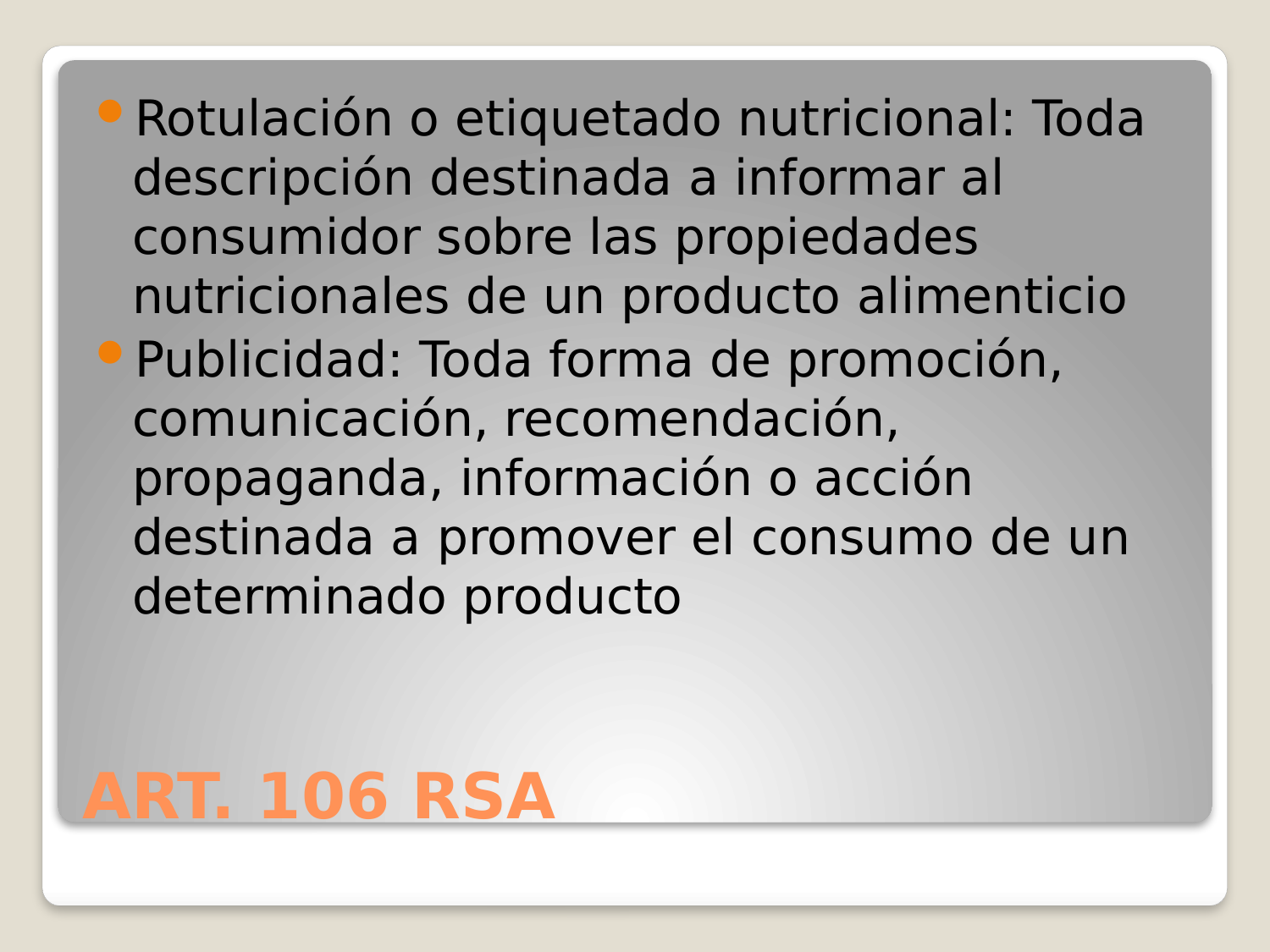

Rotulación o etiquetado nutricional: Toda descripción destinada a informar al consumidor sobre las propiedades nutricionales de un producto alimenticio
Publicidad: Toda forma de promoción, comunicación, recomendación, propaganda, información o acción destinada a promover el consumo de un determinado producto
# ART. 106 RSA